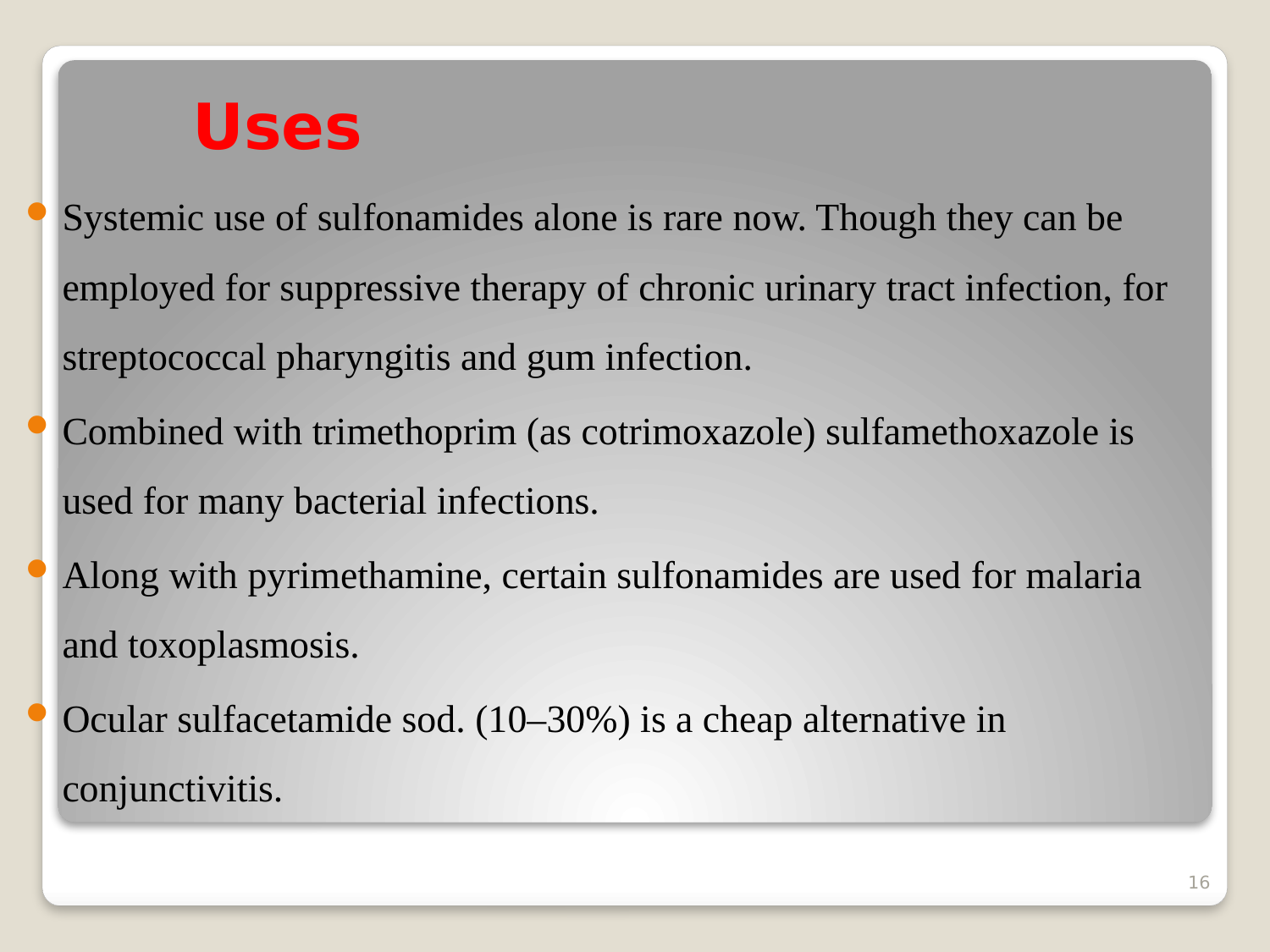

# Uses
Systemic use of sulfonamides alone is rare now. Though they can be employed for suppressive therapy of chronic urinary tract infection, for streptococcal pharyngitis and gum infection.
Combined with trimethoprim (as cotrimoxazole) sulfamethoxazole is used for many bacterial infections.
Along with pyrimethamine, certain sulfonamides are used for malaria and toxoplasmosis.
Ocular sulfacetamide sod. (10–30%) is a cheap alternative in conjunctivitis.
16